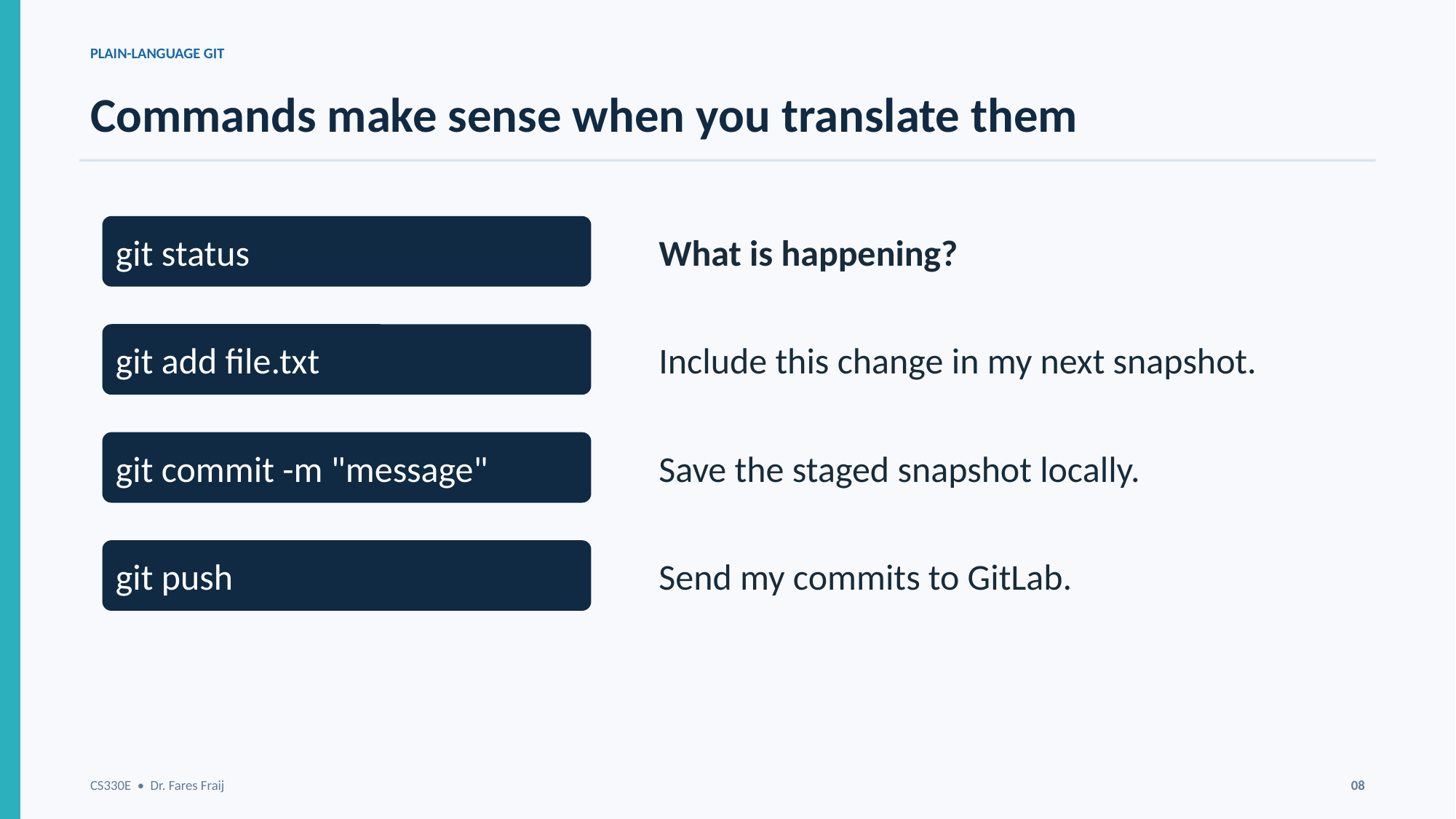

PLAIN-LANGUAGE GIT
Commands make sense when you translate them

git status
What is happening?
git add file.txt
Include this change in my next snapshot.
git commit -m "message"
Save the staged snapshot locally.
git push
Send my commits to GitLab.
CS330E  •  Dr. Fares Fraij
08